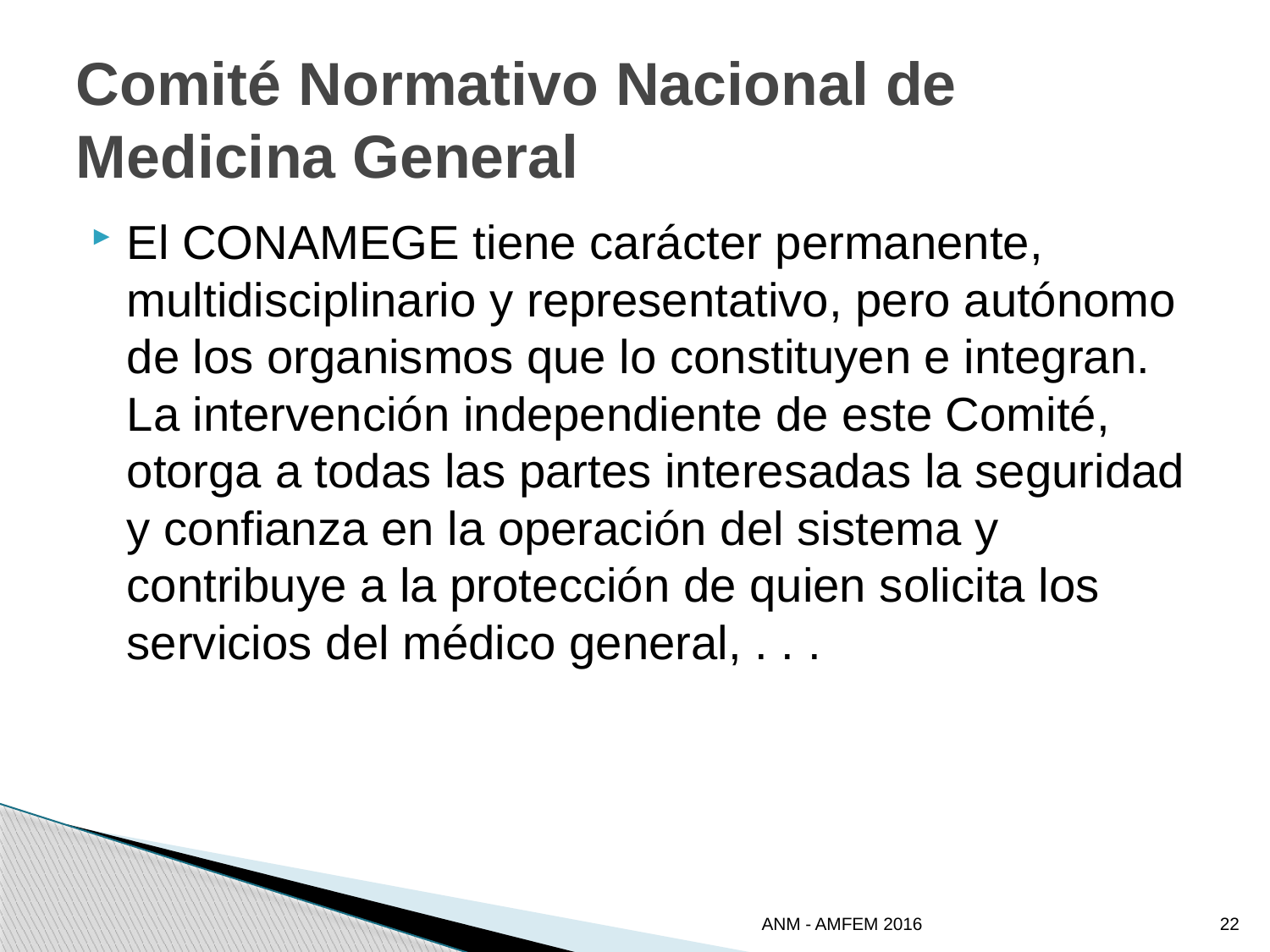

# Comité Normativo Nacional de Medicina General
El CONAMEGE tiene carácter permanente, multidisciplinario y representativo, pero autónomo de los organismos que lo constituyen e integran. La intervención independiente de este Comité, otorga a todas las partes interesadas la seguridad y confianza en la operación del sistema y contribuye a la protección de quien solicita los servicios del médico general, . . .
ANM - AMFEM 2016
22